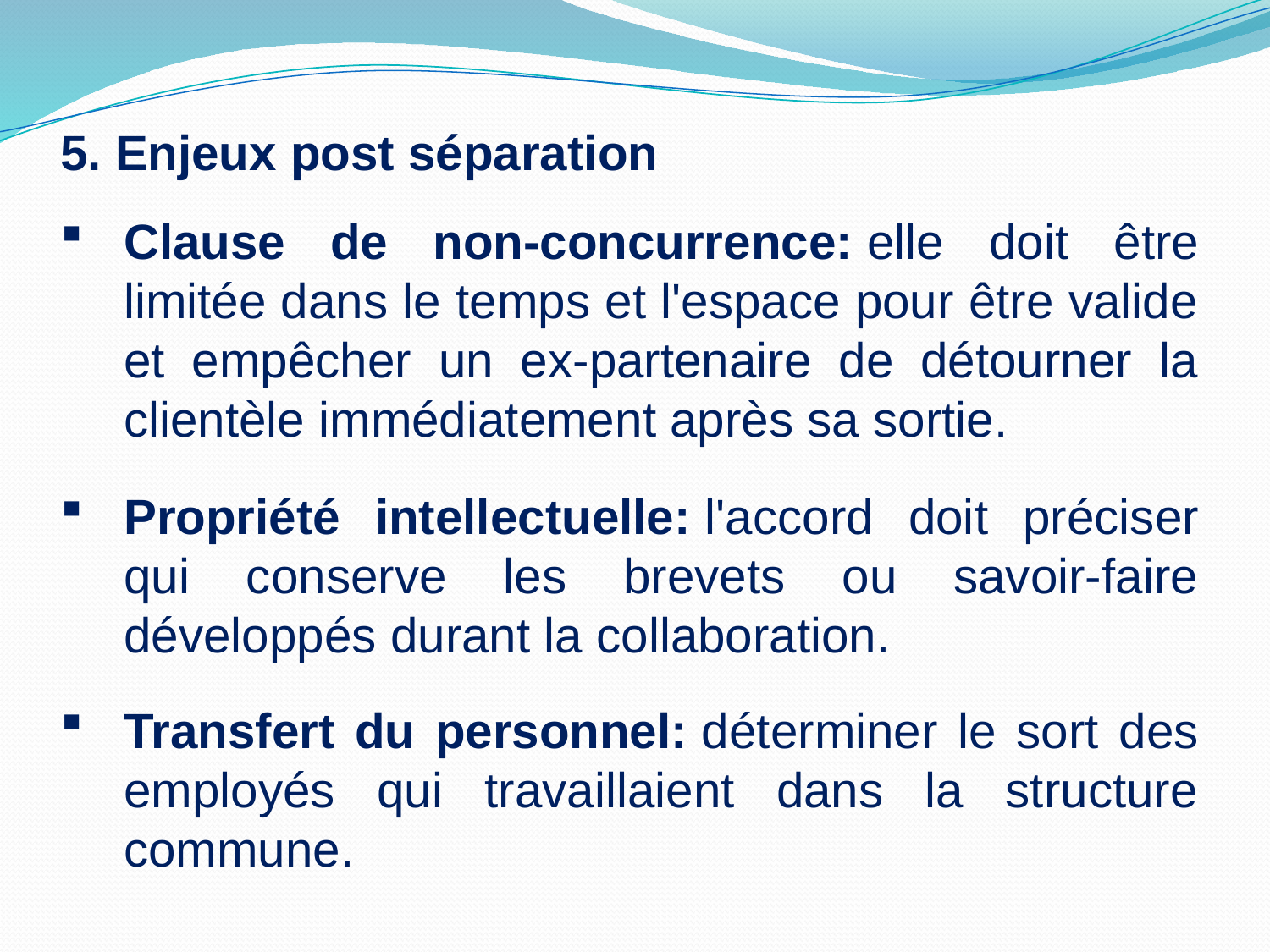

5. Enjeux post séparation

Clause de non-concurrence: elle doit être limitée dans le temps et l'espace pour être valide et empêcher un ex-partenaire de détourner la clientèle immédiatement après sa sortie.

Propriété intellectuelle: l'accord doit préciser qui conserve les brevets ou savoir-faire développés durant la collaboration.

Transfert du personnel: déterminer le sort des employés qui travaillaient dans la structure commune.